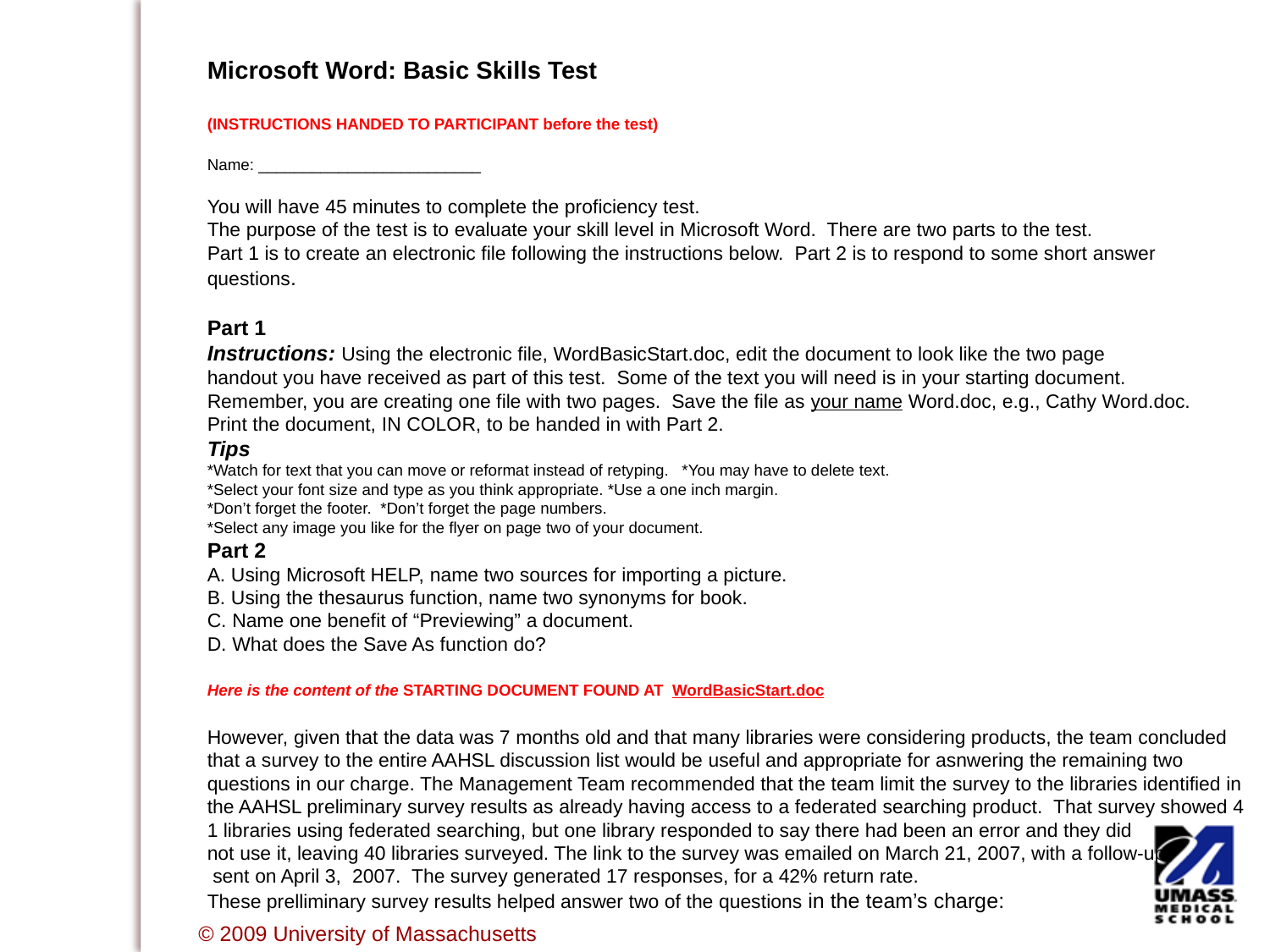

Microsoft Word: Basic Skills Test

(INSTRUCTIONS HANDED TO PARTICIPANT before the test)

Name: _________________________

You will have 45 minutes to complete the proficiency test.
The purpose of the test is to evaluate your skill level in Microsoft Word.  There are two parts to the test.
Part 1 is to create an electronic file following the instructions below.  Part 2 is to respond to some short answer
questions.

Part 1
Instructions: Using the electronic file, WordBasicStart.doc, edit the document to look like the two page
handout you have received as part of this test.  Some of the text you will need is in your starting document.
Remember, you are creating one file with two pages.  Save the file as your name Word.doc, e.g., Cathy Word.doc.
Print the document, IN COLOR, to be handed in with Part 2.
Tips
*Watch for text that you can move or reformat instead of retyping.   *You may have to delete text.
*Select your font size and type as you think appropriate. *Use a one inch margin.
*Don’t forget the footer.  *Don’t forget the page numbers.
*Select any image you like for the flyer on page two of your document.
Part 2
A. Using Microsoft HELP, name two sources for importing a picture.
B. Using the thesaurus function, name two synonyms for book.
C. Name one benefit of “Previewing” a document.
D. What does the Save As function do?

Here is the content of the STARTING DOCUMENT FOUND AT  WordBasicStart.doc

However, given that the data was 7 months old and that many libraries were considering products, the team concluded
that a survey to the entire AAHSL discussion list would be useful and appropriate for asnwering the remaining two
questions in our charge. The Management Team recommended that the team limit the survey to the libraries identified in
the AAHSL preliminary survey results as already having access to a federated searching product.  That survey showed 4
1 libraries using federated searching, but one library responded to say there had been an error and they did
not use it, leaving 40 libraries surveyed. The link to the survey was emailed on March 21, 2007, with a follow-up
 sent on April 3,  2007.  The survey generated 17 responses, for a 42% return rate.
These prelliminary survey results helped answer two of the questions in the team’s charge:

 © 2009 University of Massachusetts